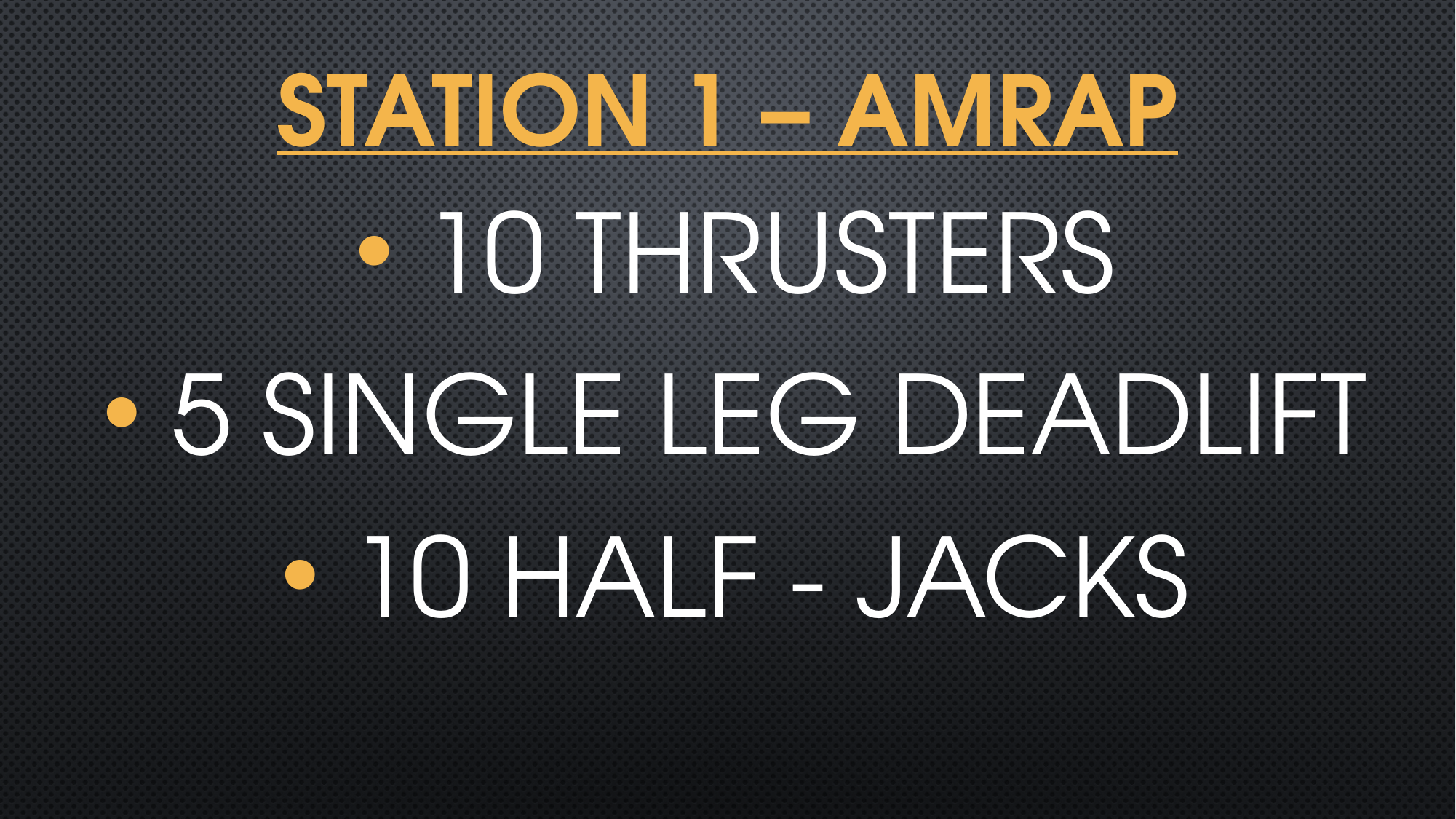

# Station 1 – AMRAP
 10 Thrusters
 5 Single Leg Deadlift
 10 Half - Jacks